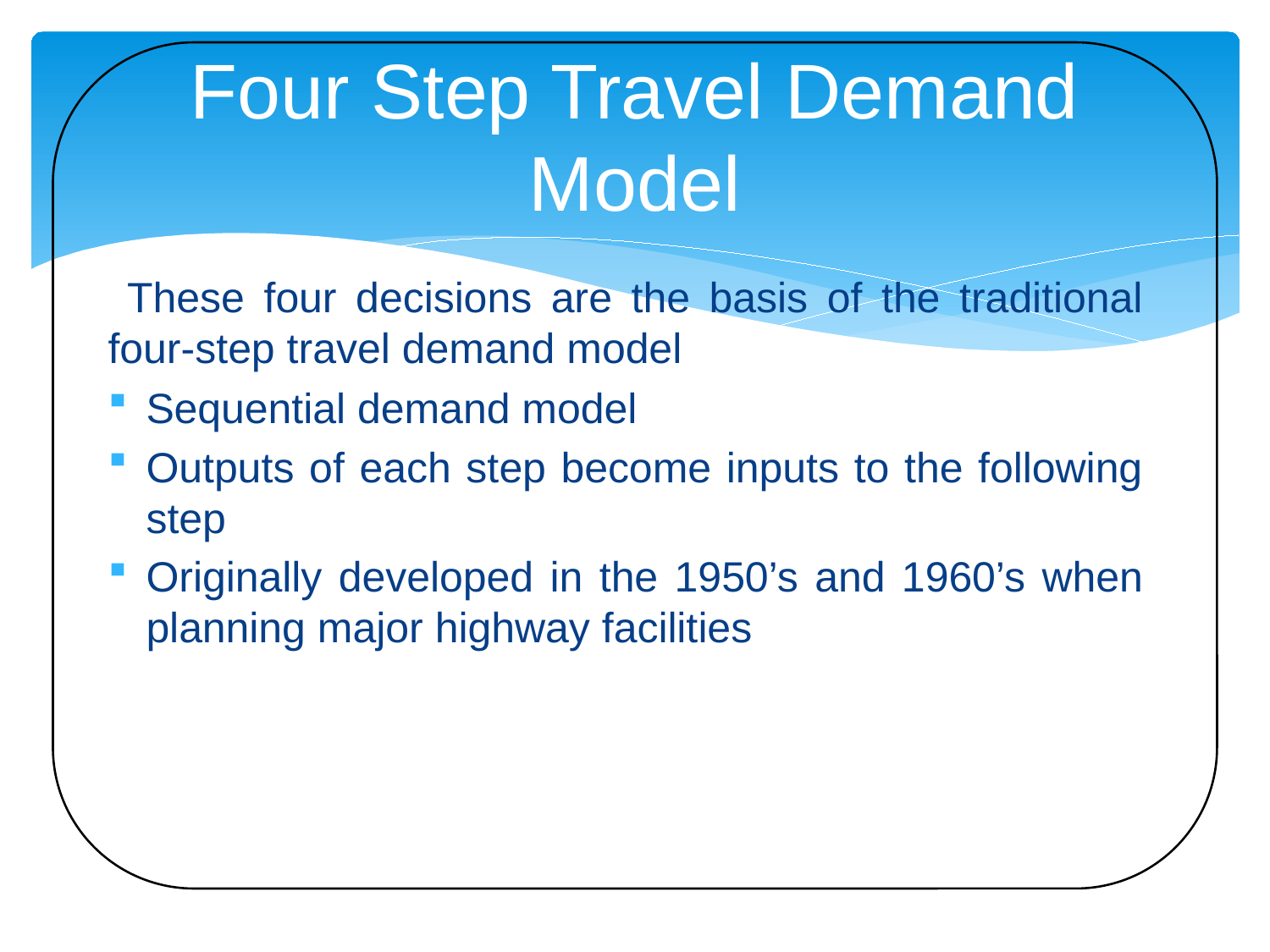

# Four Step Travel Demand Model
 These four decisions are the basis of the traditional four-step travel demand model
Sequential demand model
Outputs of each step become inputs to the following step
Originally developed in the 1950’s and 1960’s when planning major highway facilities